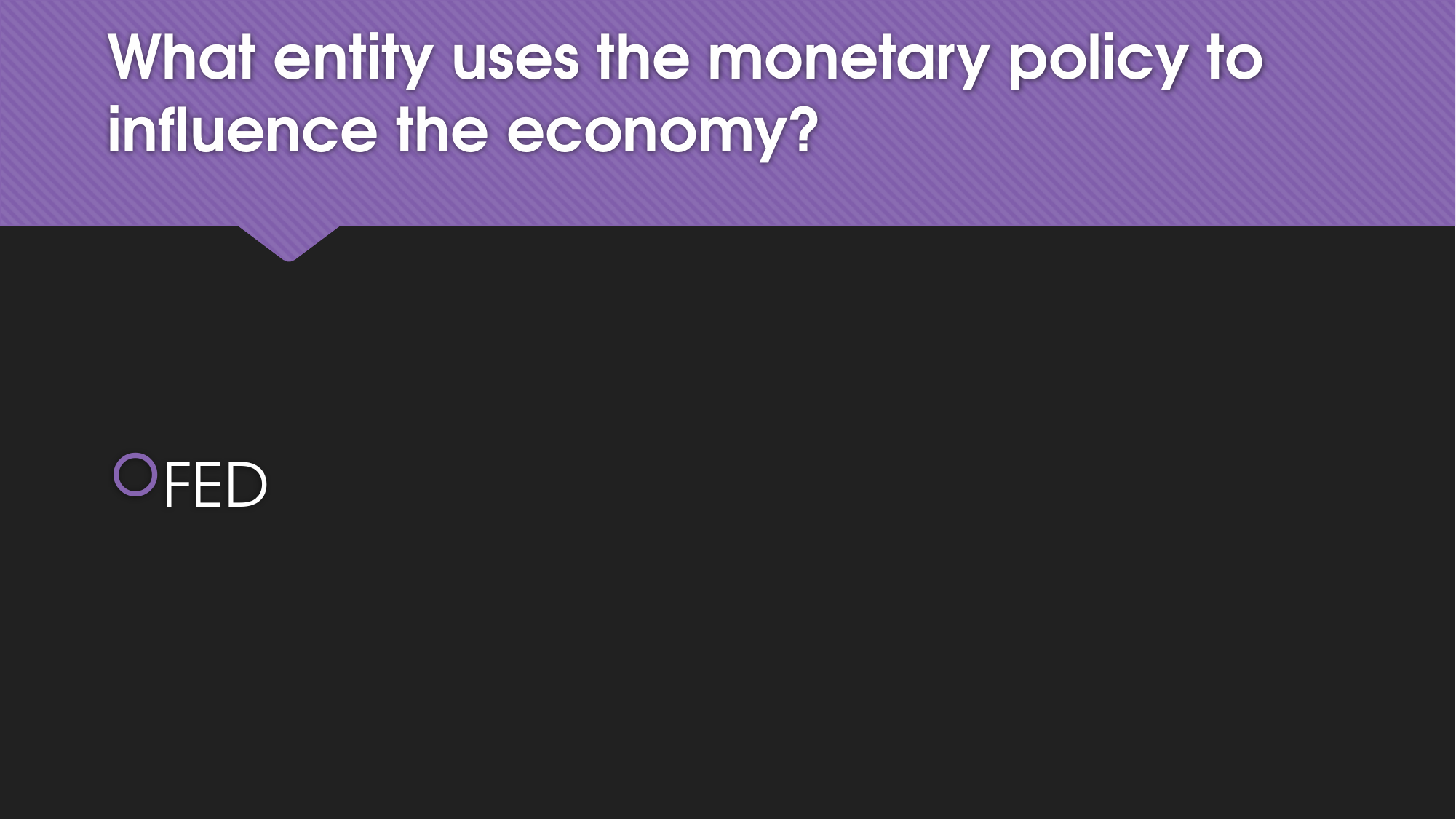

# What entity uses the monetary policy to influence the economy?
FED